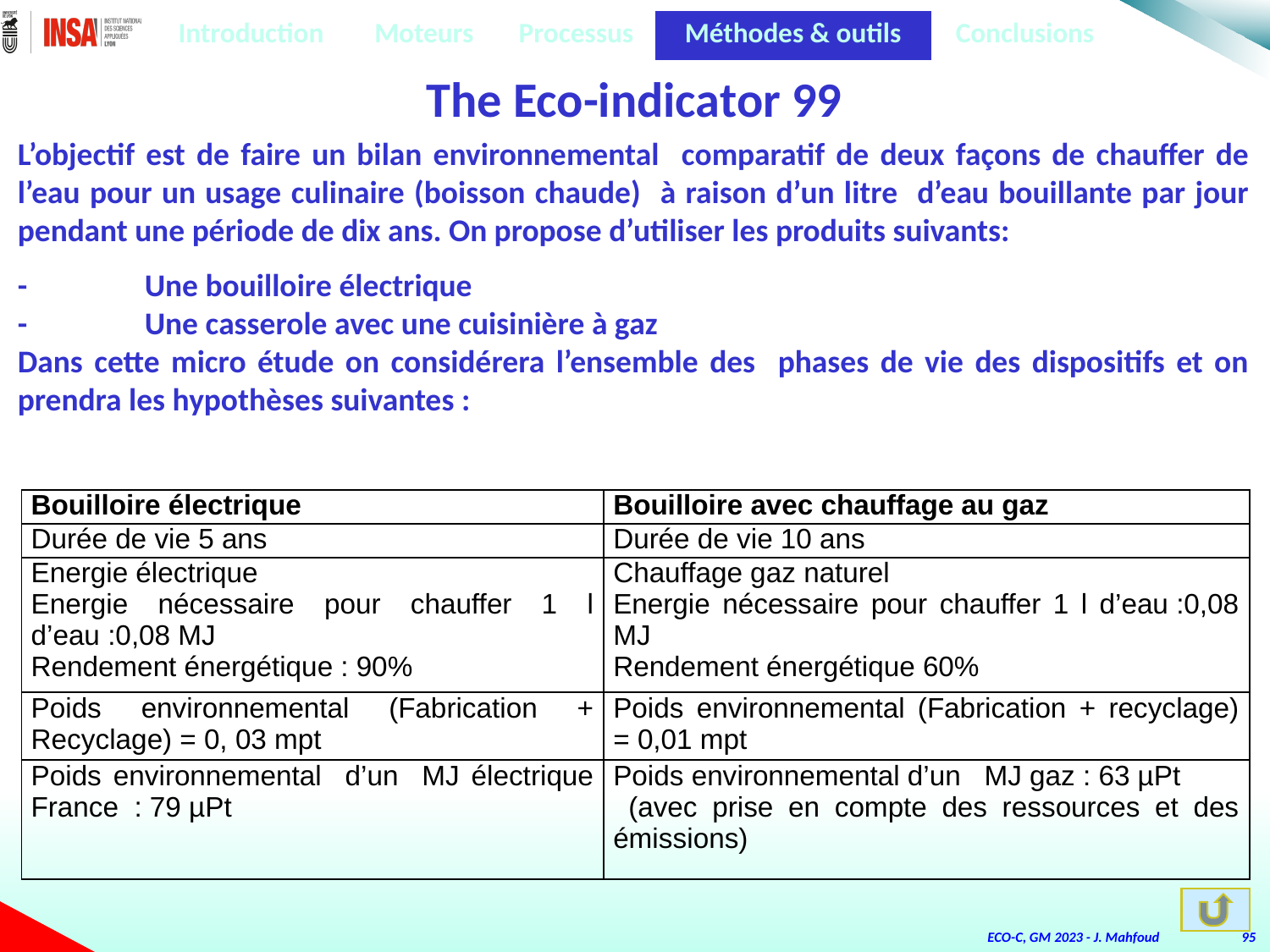

| Introduction | Moteurs | Processus | Méthodes & outils | Conclusions |
| --- | --- | --- | --- | --- |
The Eco-indicator 99
L’objectif est de faire un bilan environnemental  comparatif de deux façons de chauffer de l’eau pour un usage culinaire (boisson chaude)  à raison d’un litre  d’eau bouillante par jour pendant une période de dix ans. On propose d’utiliser les produits suivants:

-	Une bouilloire électrique
-	Une casserole avec une cuisinière à gaz
Dans cette micro étude on considérera l’ensemble des  phases de vie des dispositifs et on prendra les hypothèses suivantes :
| Bouilloire électrique | Bouilloire avec chauffage au gaz |
| --- | --- |
| Durée de vie 5 ans | Durée de vie 10 ans |
| Energie électrique Energie nécessaire pour chauffer 1 l d’eau :0,08 MJ Rendement énergétique : 90% | Chauffage gaz naturel Energie nécessaire pour chauffer 1 l d’eau :0,08 MJ Rendement énergétique 60% |
| Poids environnemental (Fabrication + Recyclage) = 0, 03 mpt | Poids environnemental (Fabrication + recyclage) = 0,01 mpt |
| Poids environnemental d’un MJ électrique France  : 79 µPt | Poids environnemental d’un MJ gaz : 63 µPt (avec prise en compte des ressources et des émissions) |